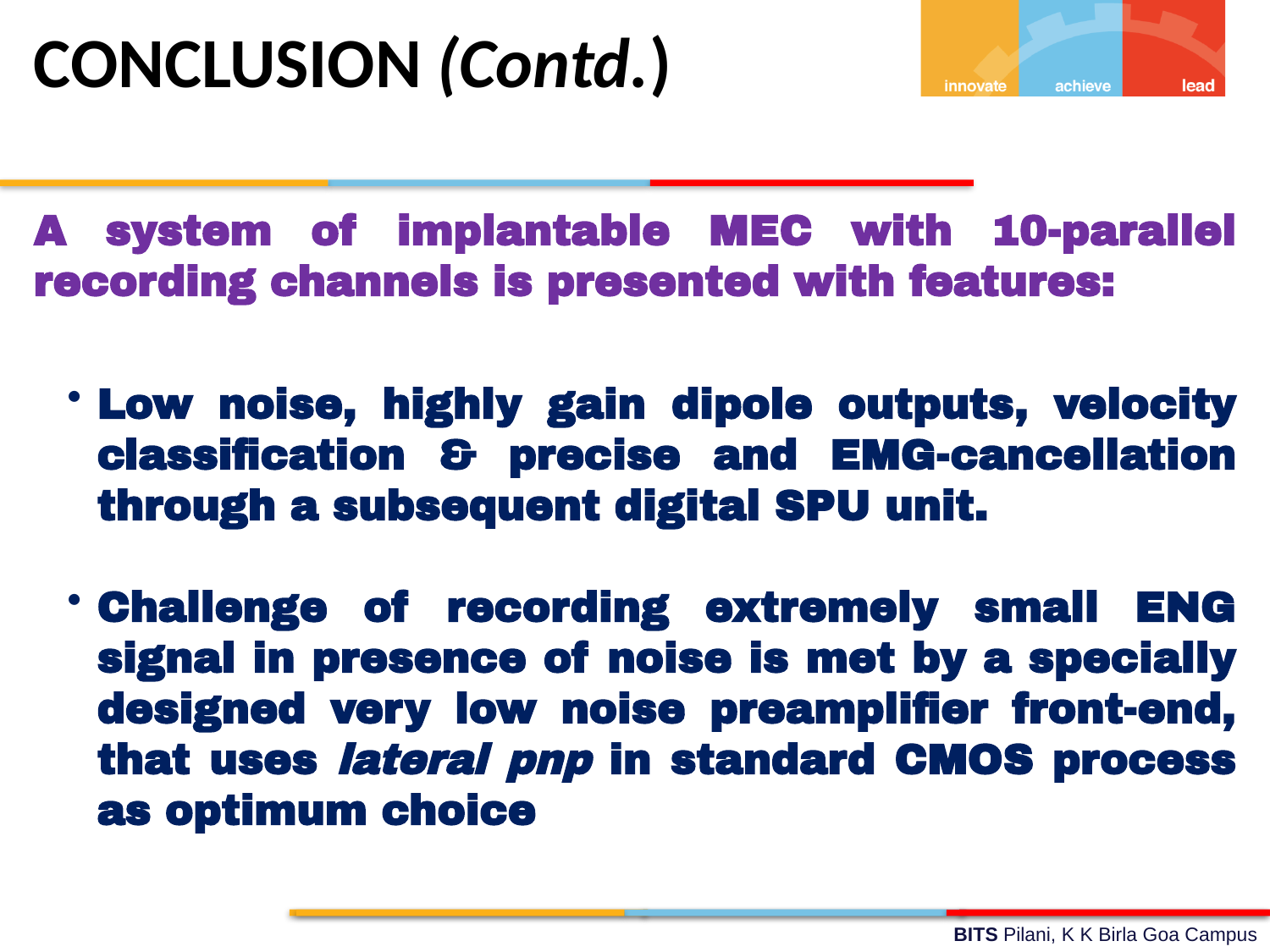

CONCLUSION (Contd.)
A system of implantable MEC with 10-parallel recording channels is presented with features:

Low noise, highly gain dipole outputs, velocity classification & precise and EMG-cancellation through a subsequent digital SPU unit.

Challenge of recording extremely small ENG signal in presence of noise is met by a specially designed very low noise preamplifier front-end, that uses lateral pnp in standard CMOS process as optimum choice